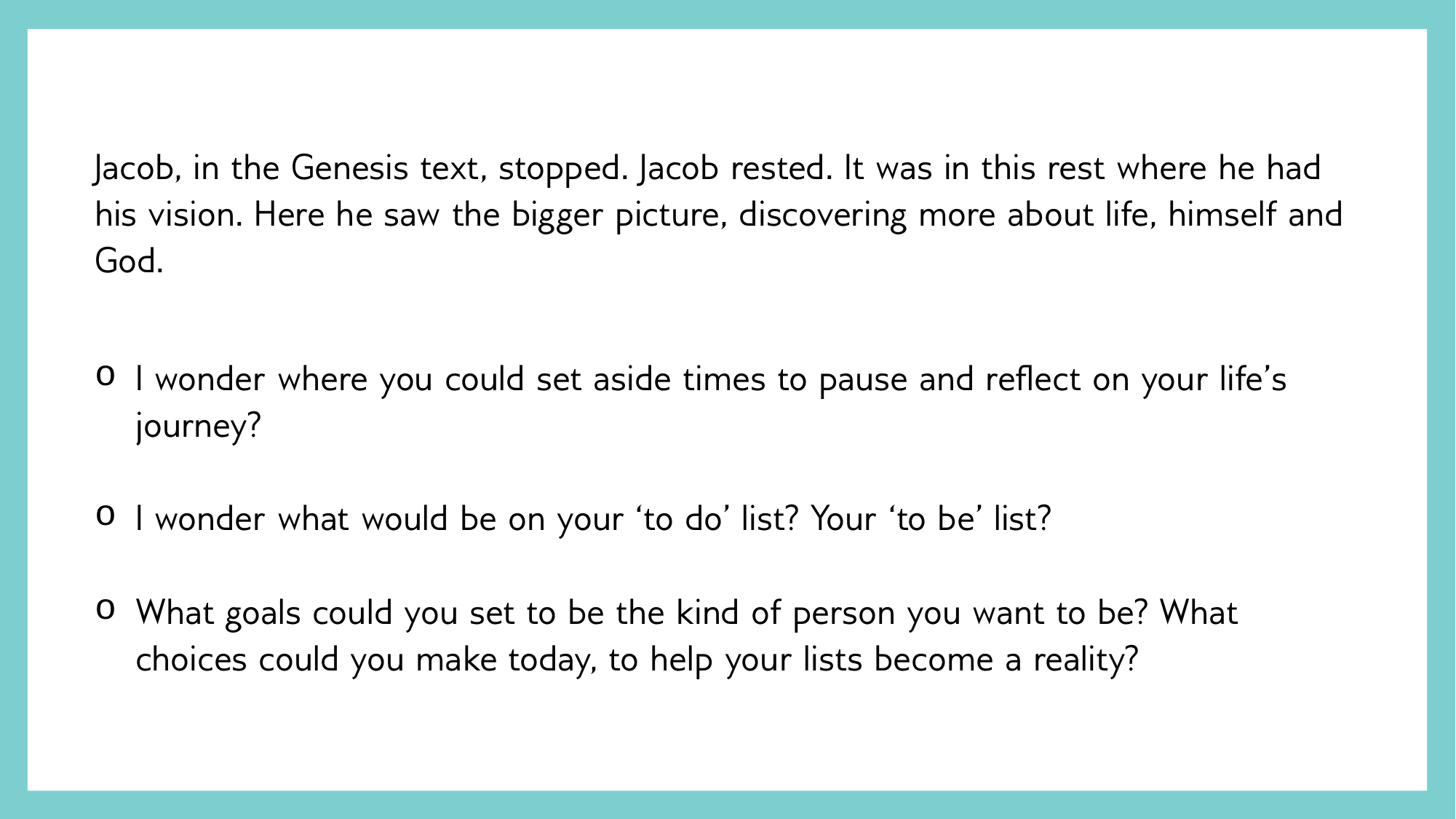

Jacob, in the Genesis text, stopped. Jacob rested. It was in this rest where he had his vision. Here he saw the bigger picture, discovering more about life, himself and God.

I wonder where you could set aside times to pause and reflect on your life’s journey?

I wonder what would be on your ‘to do’ list? Your ‘to be’ list?

What goals could you set to be the kind of person you want to be? What choices could you make today, to help your lists become a reality?